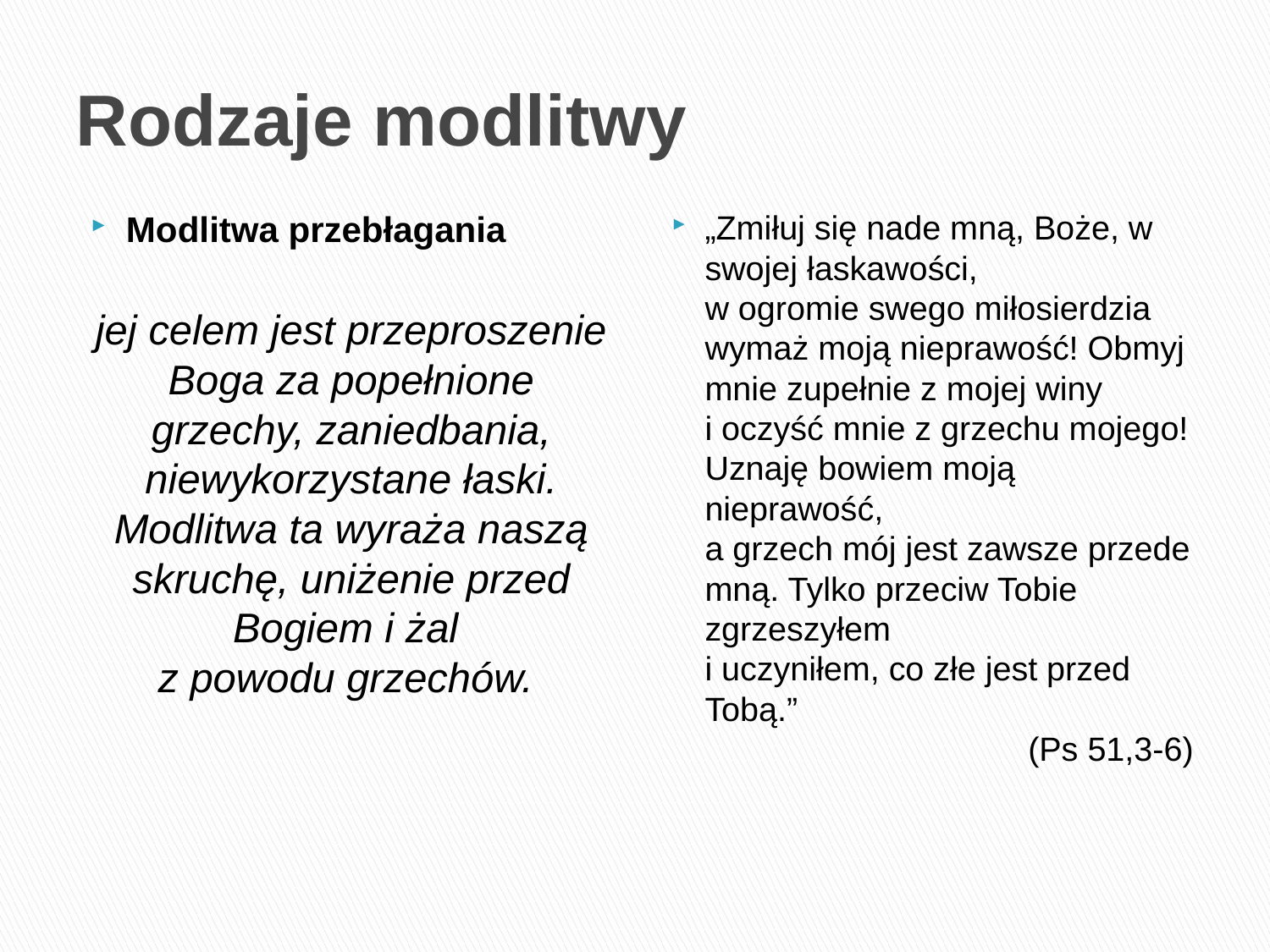

# Rodzaje modlitwy
Modlitwa przebłagania

jej celem jest przeproszenie Boga za popełnione grzechy, zaniedbania, niewykorzystane łaski. Modlitwa ta wyraża naszą skruchę, uniżenie przed Bogiem i żal
z powodu grzechów.

„Zmiłuj się nade mną, Boże, w swojej łaskawości,
w ogromie swego miłosierdzia wymaż moją nieprawość! Obmyj mnie zupełnie z mojej winy
i oczyść mnie z grzechu mojego! Uznaję bowiem moją nieprawość,
a grzech mój jest zawsze przede mną. Tylko przeciw Tobie zgrzeszyłem
i uczyniłem, co złe jest przed Tobą.”
(Ps 51,3-6)